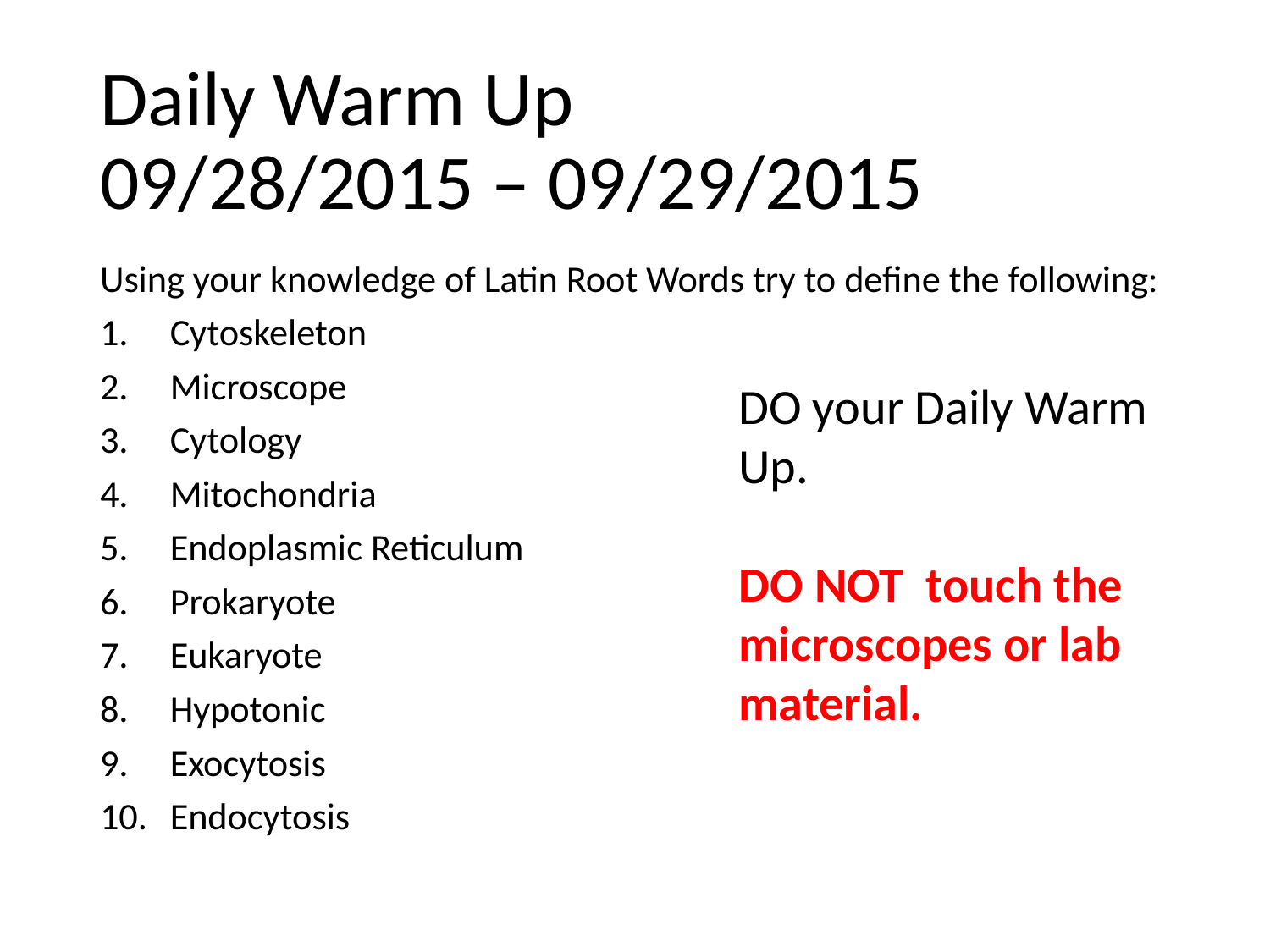

# Daily Warm Up 09/28/2015 – 09/29/2015
Using your knowledge of Latin Root Words try to define the following:
Cytoskeleton
Microscope
Cytology
Mitochondria
Endoplasmic Reticulum
Prokaryote
Eukaryote
Hypotonic
Exocytosis
Endocytosis

DO your Daily Warm Up.

DO NOT  touch the microscopes or lab material.